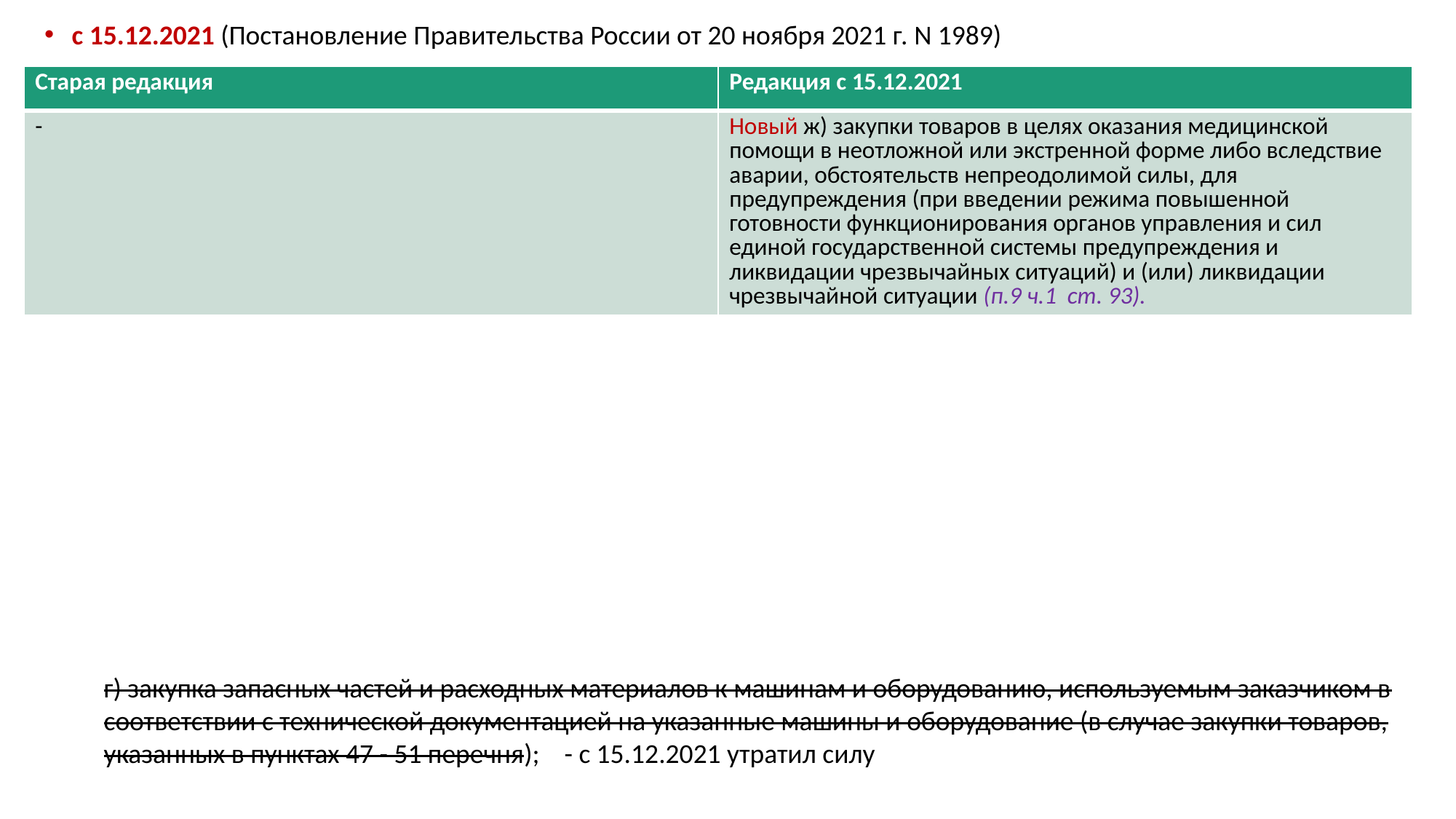

с 15.12.2021 (Постановление Правительства России от 20 ноября 2021 г. N 1989)

| Старая редакция | Редакция с 15.12.2021 |
| --- | --- |
| - | Новый ж) закупки товаров в целях оказания медицинской помощи в неотложной или экстренной форме либо вследствие аварии, обстоятельств непреодолимой силы, для предупреждения (при введении режима повышенной готовности функционирования органов управления и сил единой государственной системы предупреждения и ликвидации чрезвычайных ситуаций) и (или) ликвидации чрезвычайной ситуации (п.9 ч.1 ст. 93). |
г) закупка запасных частей и расходных материалов к машинам и оборудованию, используемым заказчиком в соответствии с технической документацией на указанные машины и оборудование (в случае закупки товаров, указанных в пунктах 47 - 51 перечня);    - с 15.12.2021 утратил силу